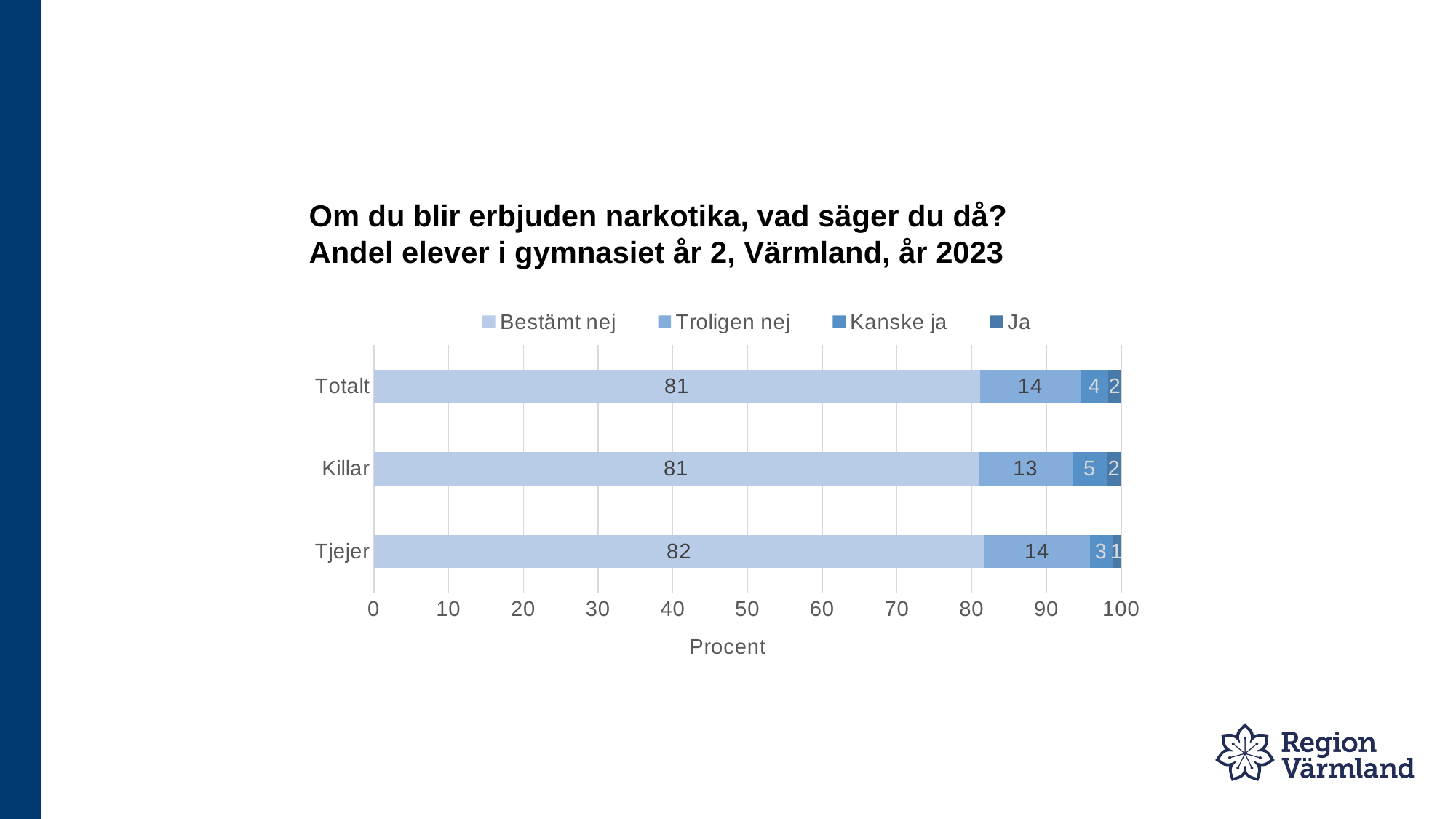

# Om du blir erbjuden narkotika, vad säger du då? Andel elever i gymnasiet år 2, Värmland, år 2023

### Chart

| Category | Bestämt nej | Troligen nej | Kanske ja | Ja |
|---|---|---|---|---|
| Tjejer | 81.7 | 14.1 | 3.0 | 1.3 |
| Killar | 80.9 | 12.6 | 4.6 | 1.9 |
| Totalt | 81.1 | 13.5 | 3.7 | 1.7 |